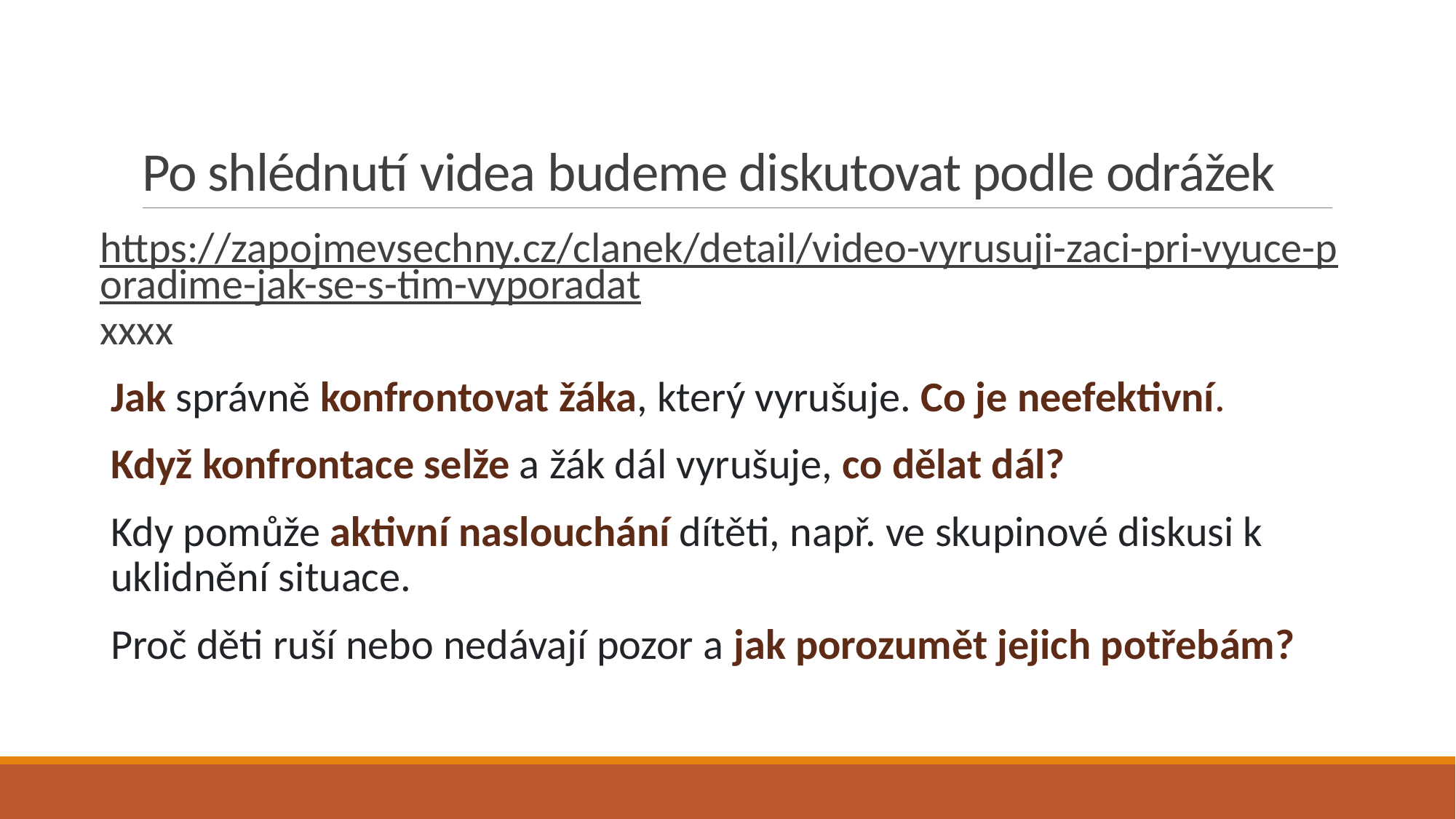

# Po shlédnutí videa budeme diskutovat podle odrážek
https://zapojmevsechny.cz/clanek/detail/video-vyrusuji-zaci-pri-vyuce-poradime-jak-se-s-tim-vyporadatxxxx
Jak správně konfrontovat žáka, který vyrušuje. Co je neefektivní.
Když konfrontace selže a žák dál vyrušuje, co dělat dál?
Kdy pomůže aktivní naslouchání dítěti, např. ve skupinové diskusi k uklidnění situace.
Proč děti ruší nebo nedávají pozor a jak porozumět jejich potřebám?